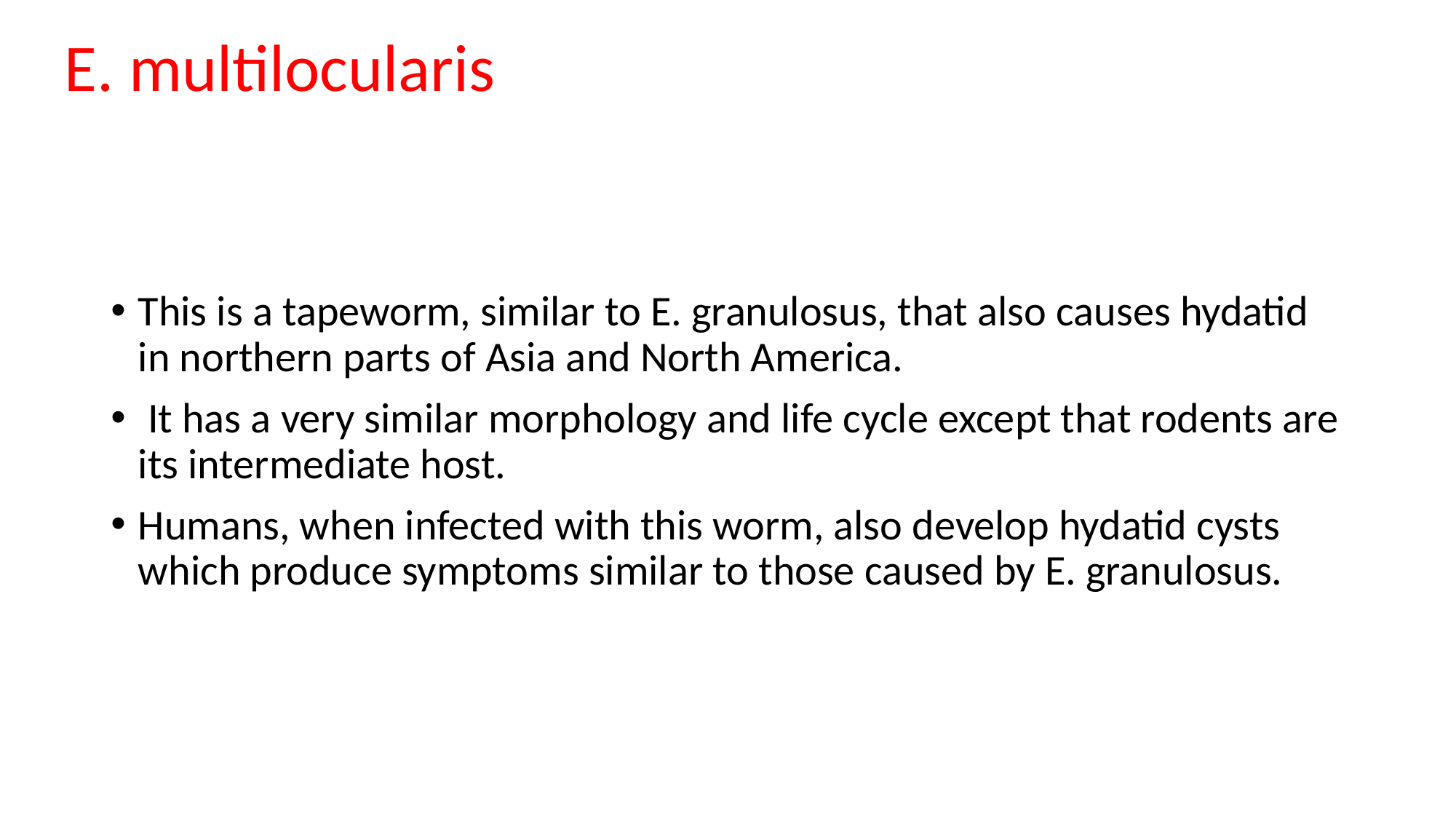

# E. multilocularis

This is a tapeworm, similar to E. granulosus, that also causes hydatid in northern parts of Asia and North America.
 It has a very similar morphology and life cycle except that rodents are its intermediate host.
Humans, when infected with this worm, also develop hydatid cysts which produce symptoms similar to those caused by E. granulosus.